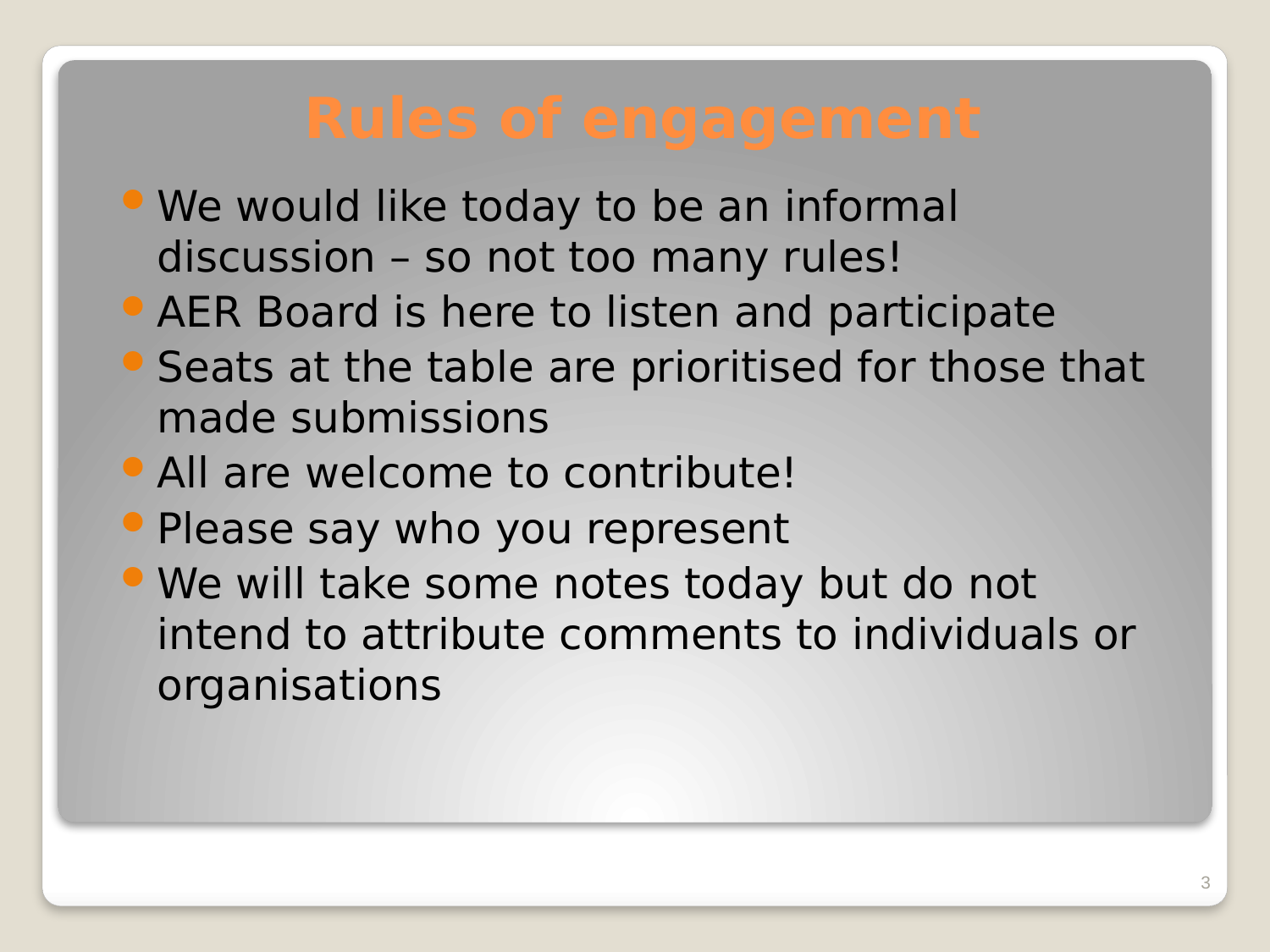

# Rules of engagement
We would like today to be an informal discussion – so not too many rules!
AER Board is here to listen and participate
Seats at the table are prioritised for those that made submissions
All are welcome to contribute!
Please say who you represent
We will take some notes today but do not intend to attribute comments to individuals or organisations

3